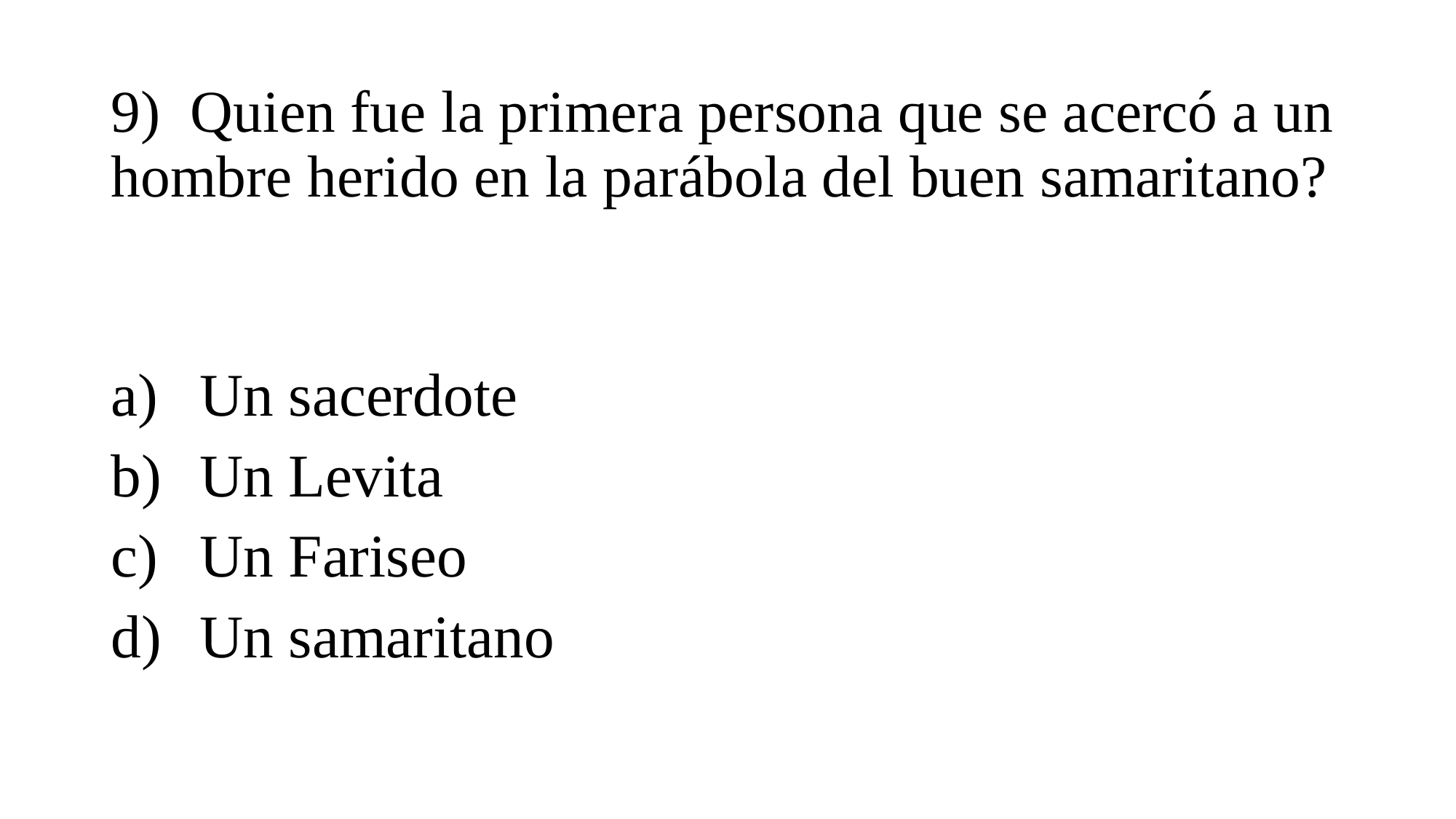

# 9)  Quien fue la primera persona que se acercó a un hombre herido en la parábola del buen samaritano?
Un sacerdote
Un Levita
Un Fariseo
Un samaritano